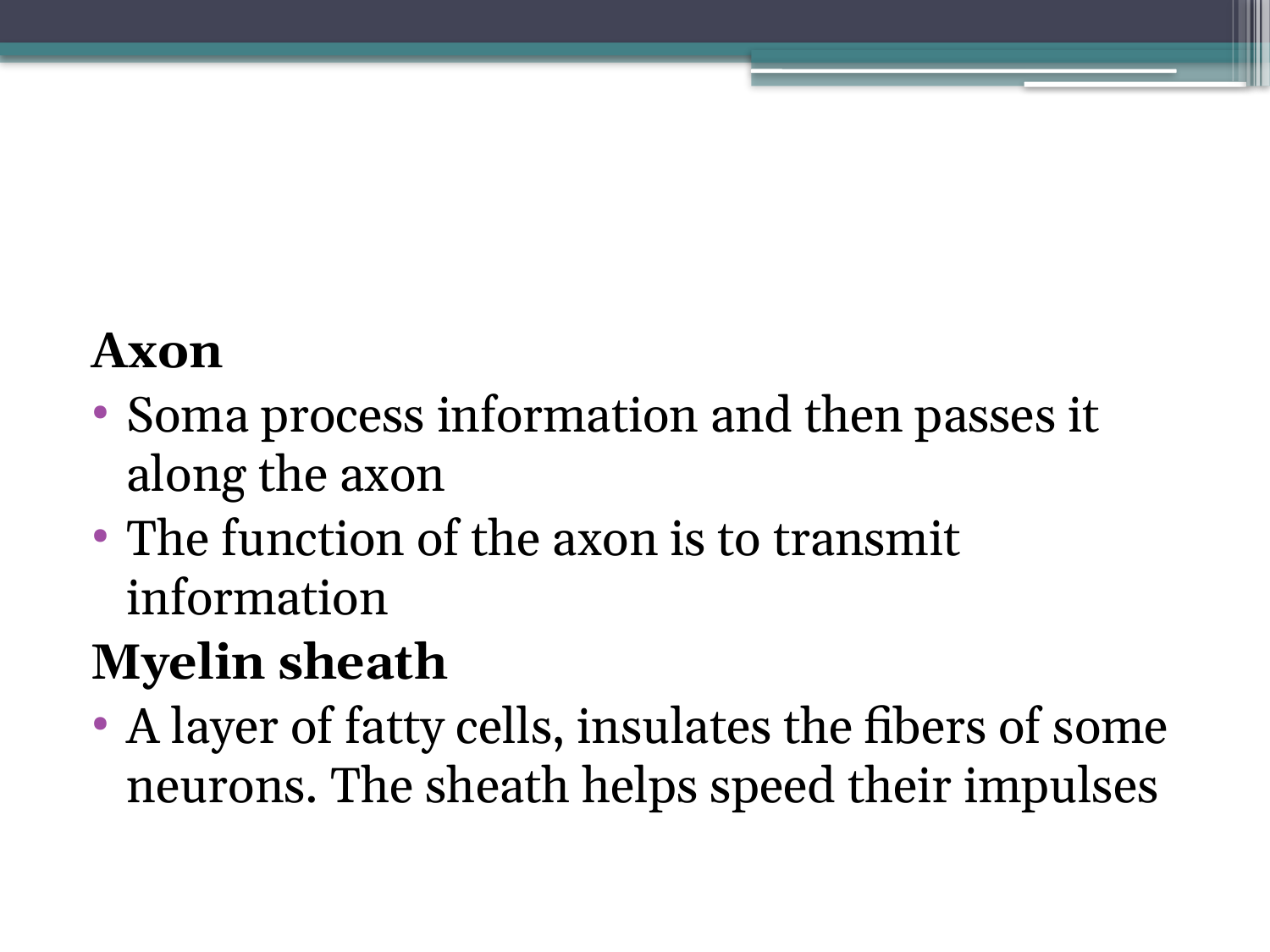

#
Axon
Soma process information and then passes it along the axon
The function of the axon is to transmit information
Myelin sheath
A layer of fatty cells, insulates the fibers of some neurons. The sheath helps speed their impulses